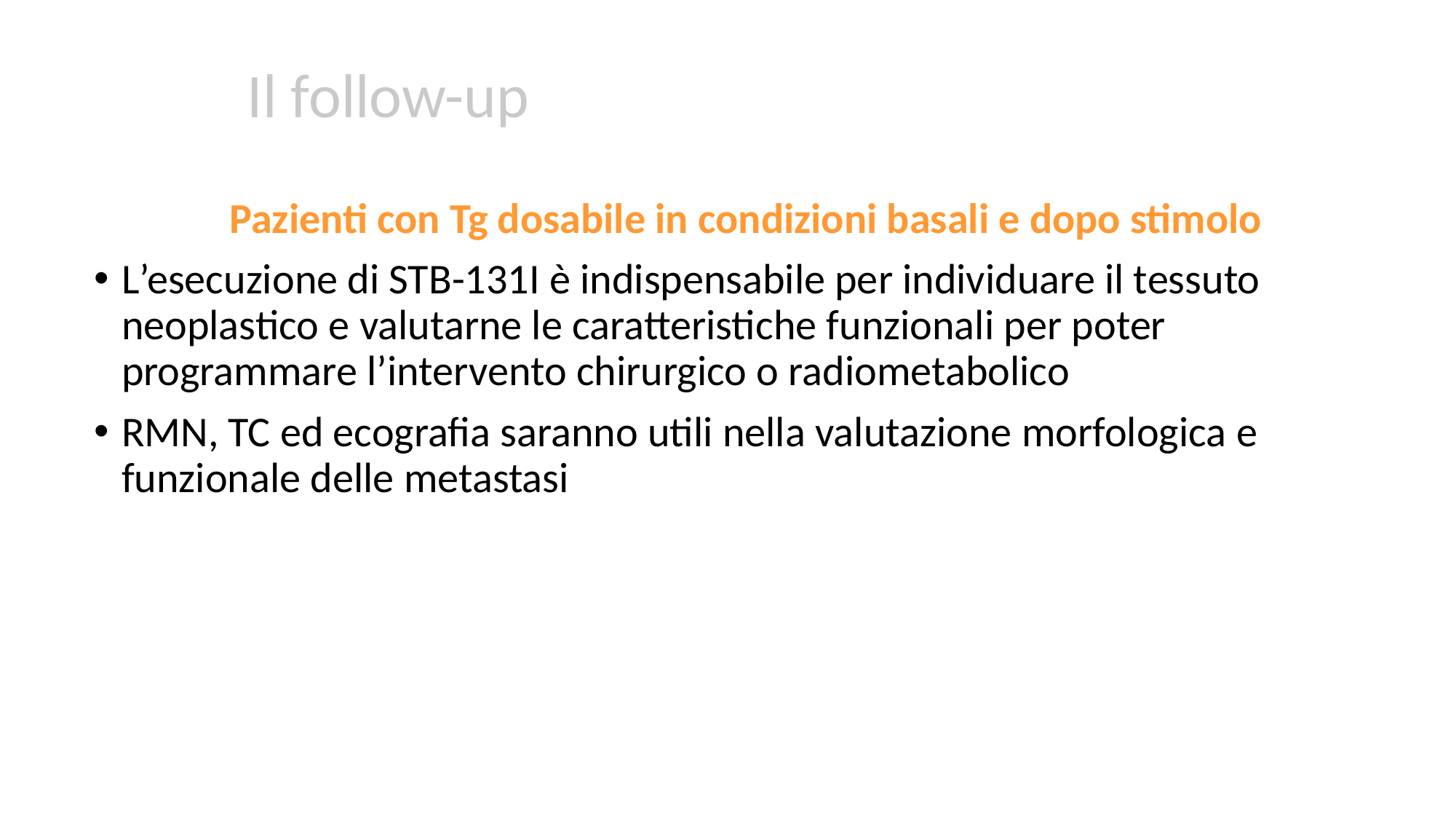

# Il follow-up
Pazienti con Tg dosabile in condizioni basali e dopo stimolo
L’esecuzione di STB-131I è indispensabile per individuare il tessuto neoplastico e valutarne le caratteristiche funzionali per poter programmare l’intervento chirurgico o radiometabolico
RMN, TC ed ecografia saranno utili nella valutazione morfologica e funzionale delle metastasi